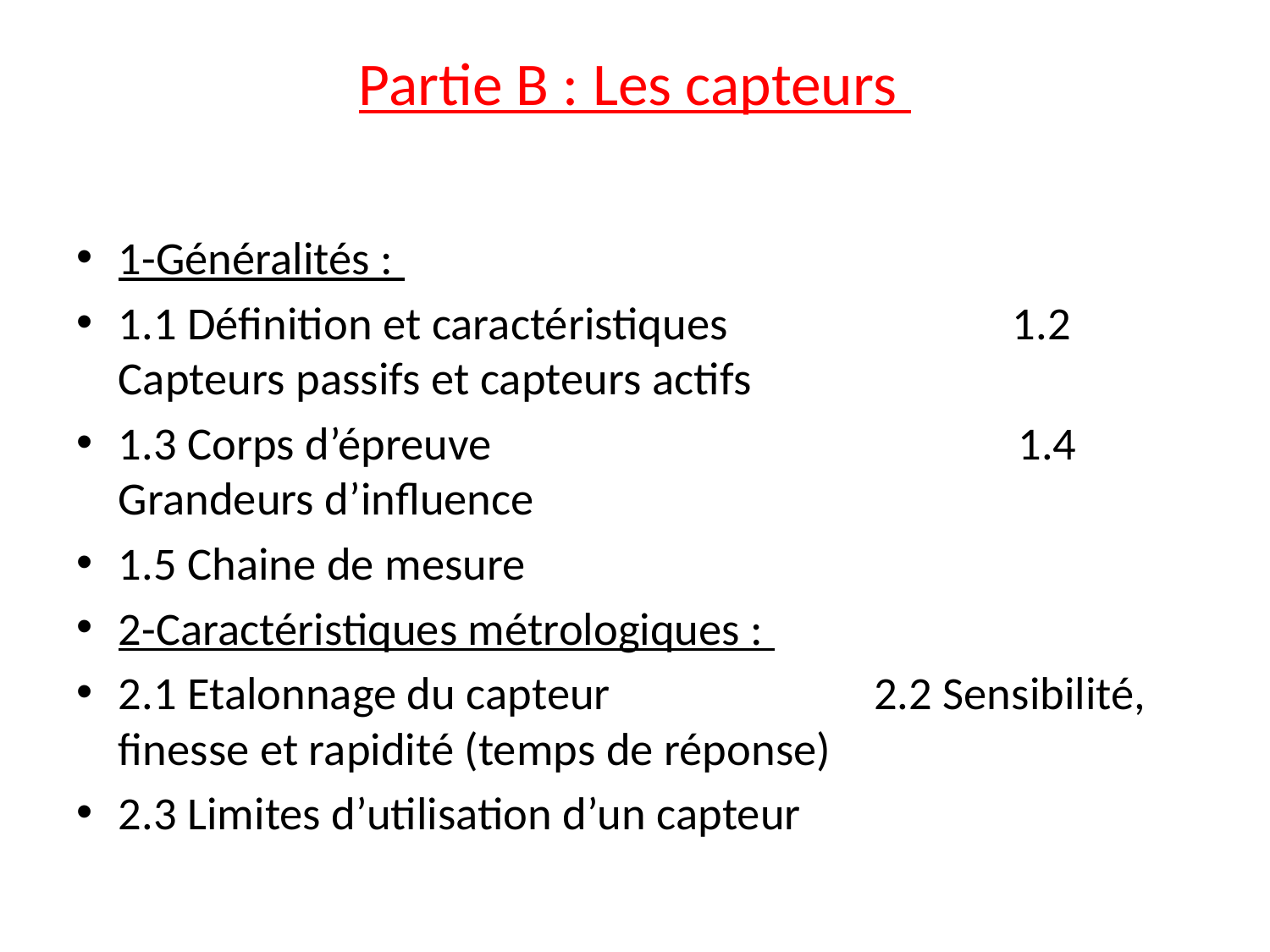

# Partie B : Les capteurs
1-Généralités :
1.1 Définition et caractéristiques                           1.2 Capteurs passifs et capteurs actifs
1.3 Corps d’épreuve                                                  1.4 Grandeurs d’influence
1.5 Chaine de mesure
2-Caractéristiques métrologiques :
2.1 Etalonnage du capteur                         2.2 Sensibilité, finesse et rapidité (temps de réponse)
2.3 Limites d’utilisation d’un capteur